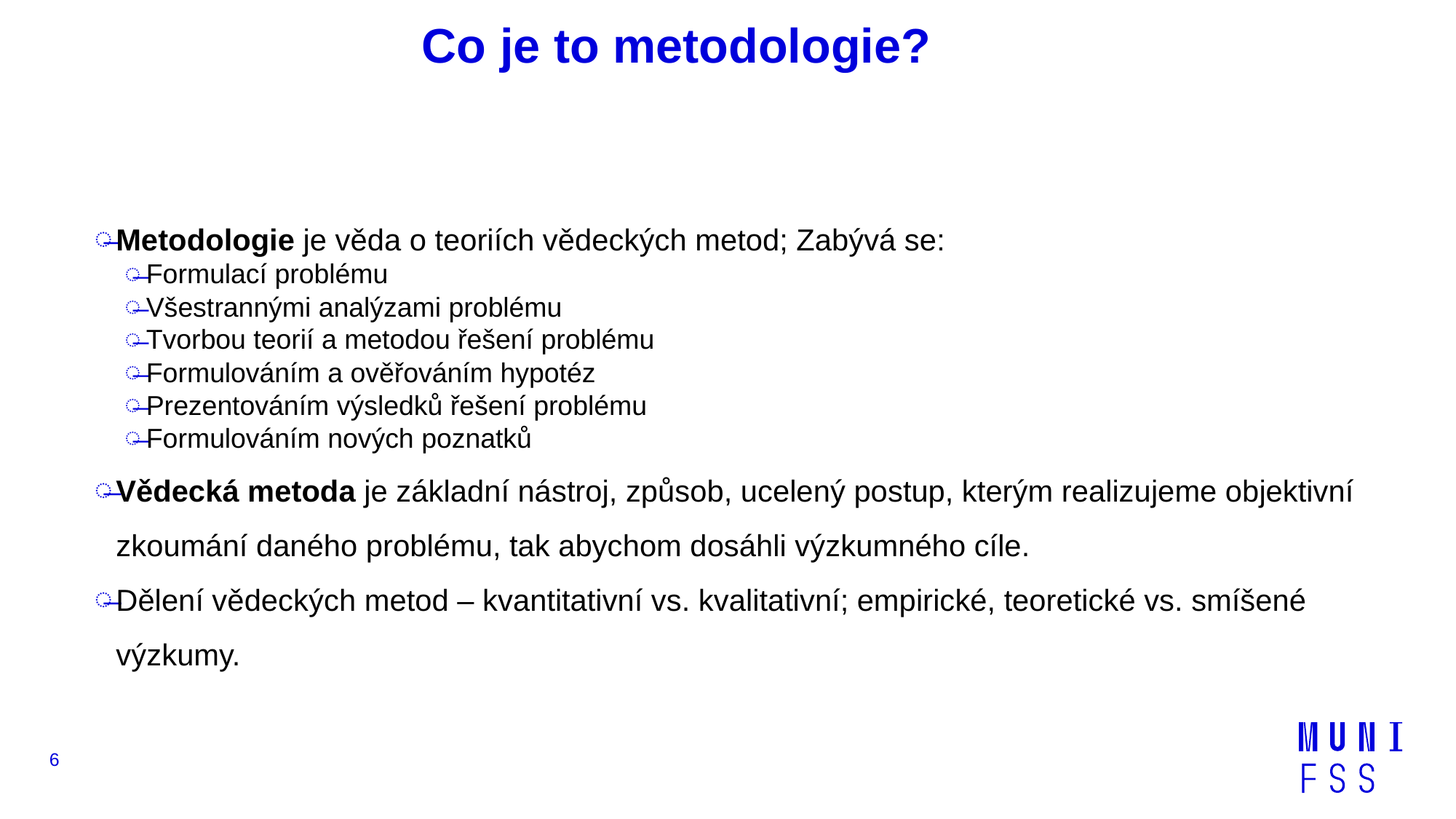

# Co je to metodologie?
Metodologie je věda o teoriích vědeckých metod; Zabývá se:
Formulací problému
Všestrannými analýzami problému
Tvorbou teorií a metodou řešení problému
Formulováním a ověřováním hypotéz
Prezentováním výsledků řešení problému
Formulováním nových poznatků
Vědecká metoda je základní nástroj, způsob, ucelený postup, kterým realizujeme objektivní zkoumání daného problému, tak abychom dosáhli výzkumného cíle.
Dělení vědeckých metod – kvantitativní vs. kvalitativní; empirické, teoretické vs. smíšené výzkumy.

6